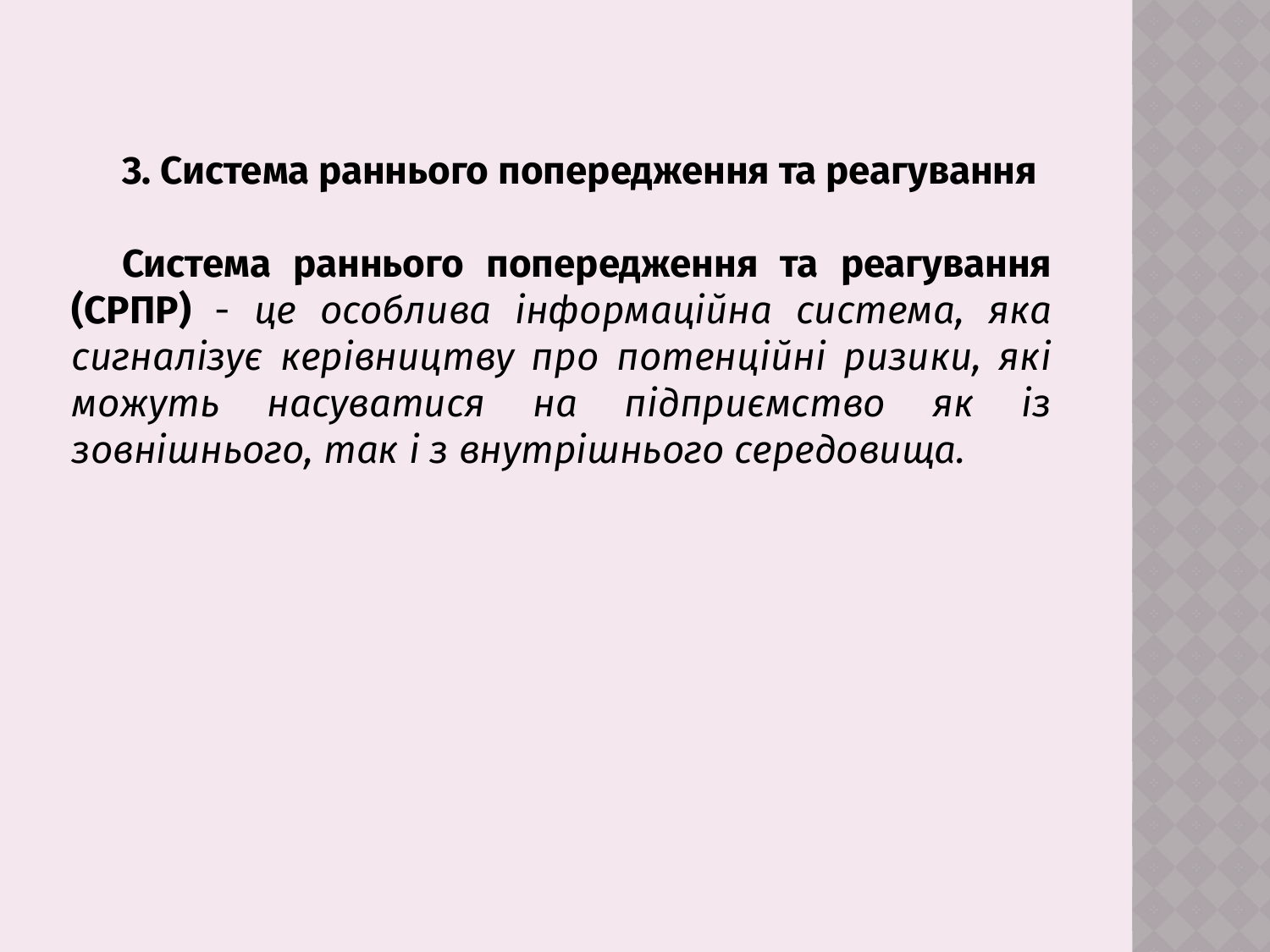

3. Система раннього попередження та реагування

Система раннього попередження та реагування (СРПР) - це особлива інформаційна система, яка сигналізує керівництву про потенційні ризики, які можуть насуватися на підприємство як із зовнішнього, так і з внутрішнього середовища.